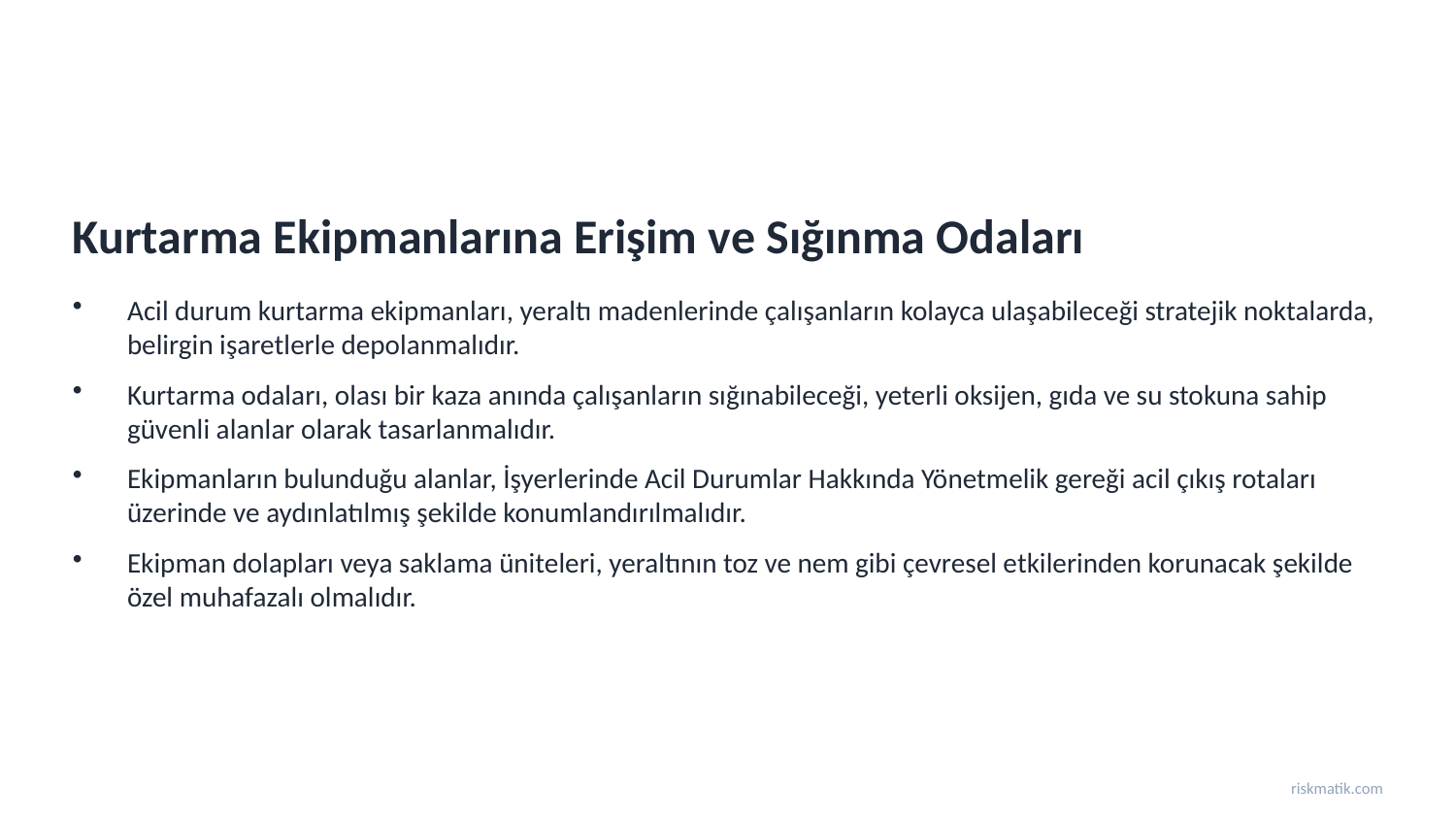

Kurtarma Ekipmanlarına Erişim ve Sığınma Odaları
Acil durum kurtarma ekipmanları, yeraltı madenlerinde çalışanların kolayca ulaşabileceği stratejik noktalarda, belirgin işaretlerle depolanmalıdır.
Kurtarma odaları, olası bir kaza anında çalışanların sığınabileceği, yeterli oksijen, gıda ve su stokuna sahip güvenli alanlar olarak tasarlanmalıdır.
Ekipmanların bulunduğu alanlar, İşyerlerinde Acil Durumlar Hakkında Yönetmelik gereği acil çıkış rotaları üzerinde ve aydınlatılmış şekilde konumlandırılmalıdır.
Ekipman dolapları veya saklama üniteleri, yeraltının toz ve nem gibi çevresel etkilerinden korunacak şekilde özel muhafazalı olmalıdır.
riskmatik.com